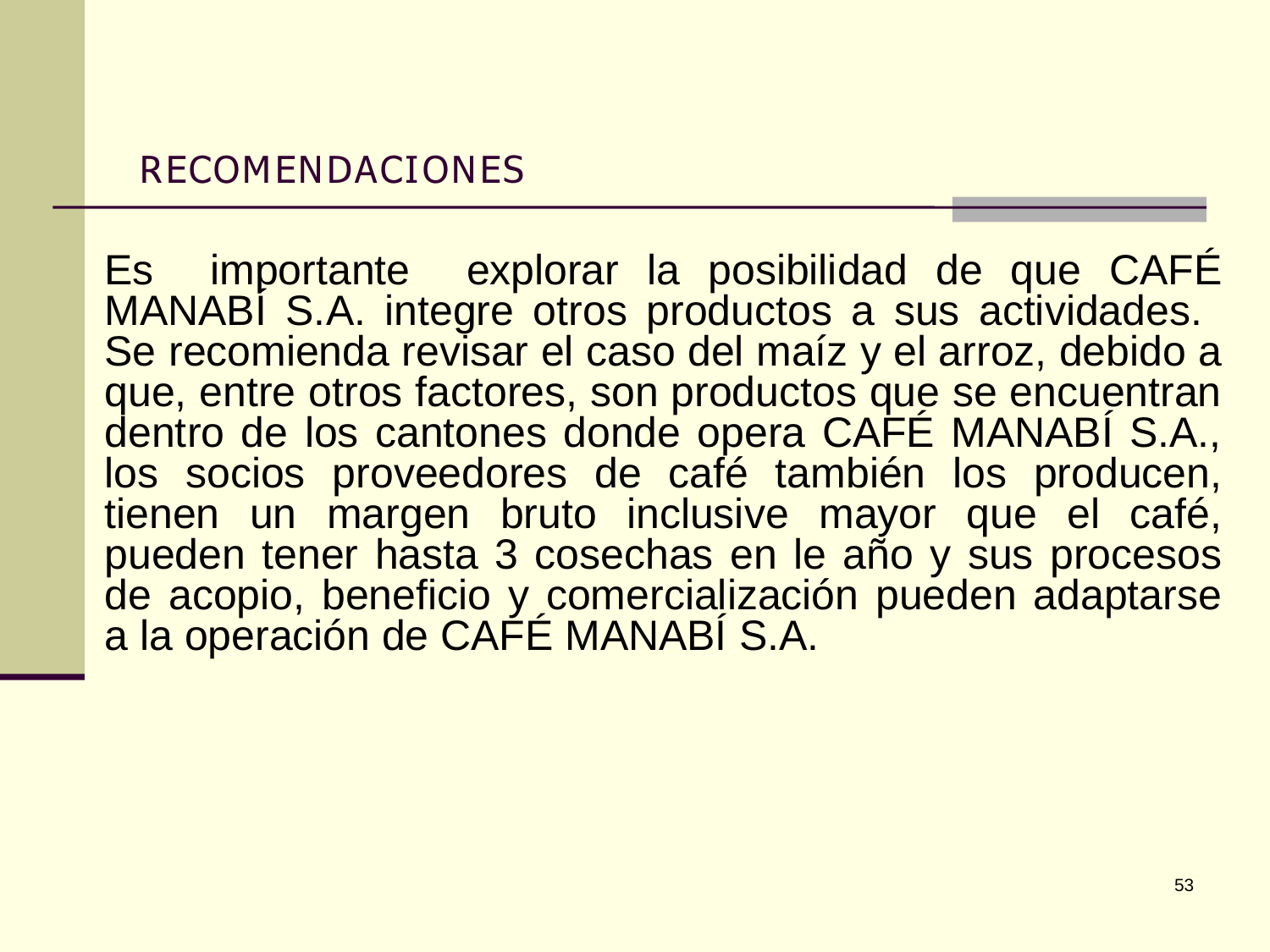

# RECOMENDACIONES
Es  importante  explorar la posibilidad de que CAFÉ MANABÍ S.A. integre otros productos a sus actividades.  Se recomienda revisar el caso del maíz y el arroz, debido a que, entre otros factores, son productos que se encuentran dentro de los cantones donde opera CAFÉ MANABÍ S.A., los socios proveedores de café también los producen, tienen un margen bruto inclusive mayor que el café, pueden tener hasta 3 cosechas en le año y sus procesos de acopio, beneficio y comercialización pueden adaptarse a la operación de CAFÉ MANABÍ S.A.
53